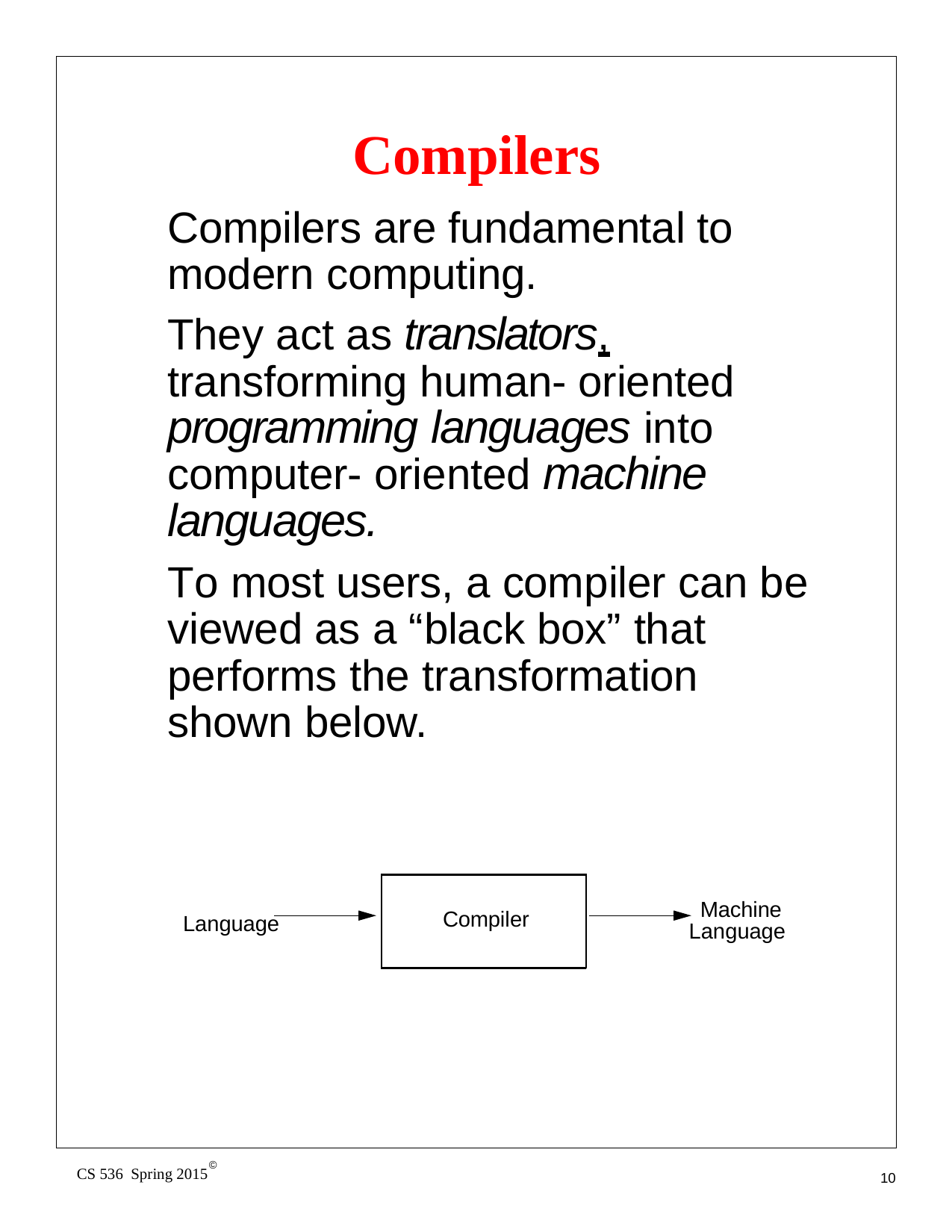

# Compilers
Compilers are fundamental to modern computing.
They act as translators, transforming human- oriented programming languages into computer- oriented machine languages.
To most users, a compiler can be viewed as a “black box” that performs the transformation shown below.

Machine Language
Compiler
Language

©
CS 536  Spring 2015
10